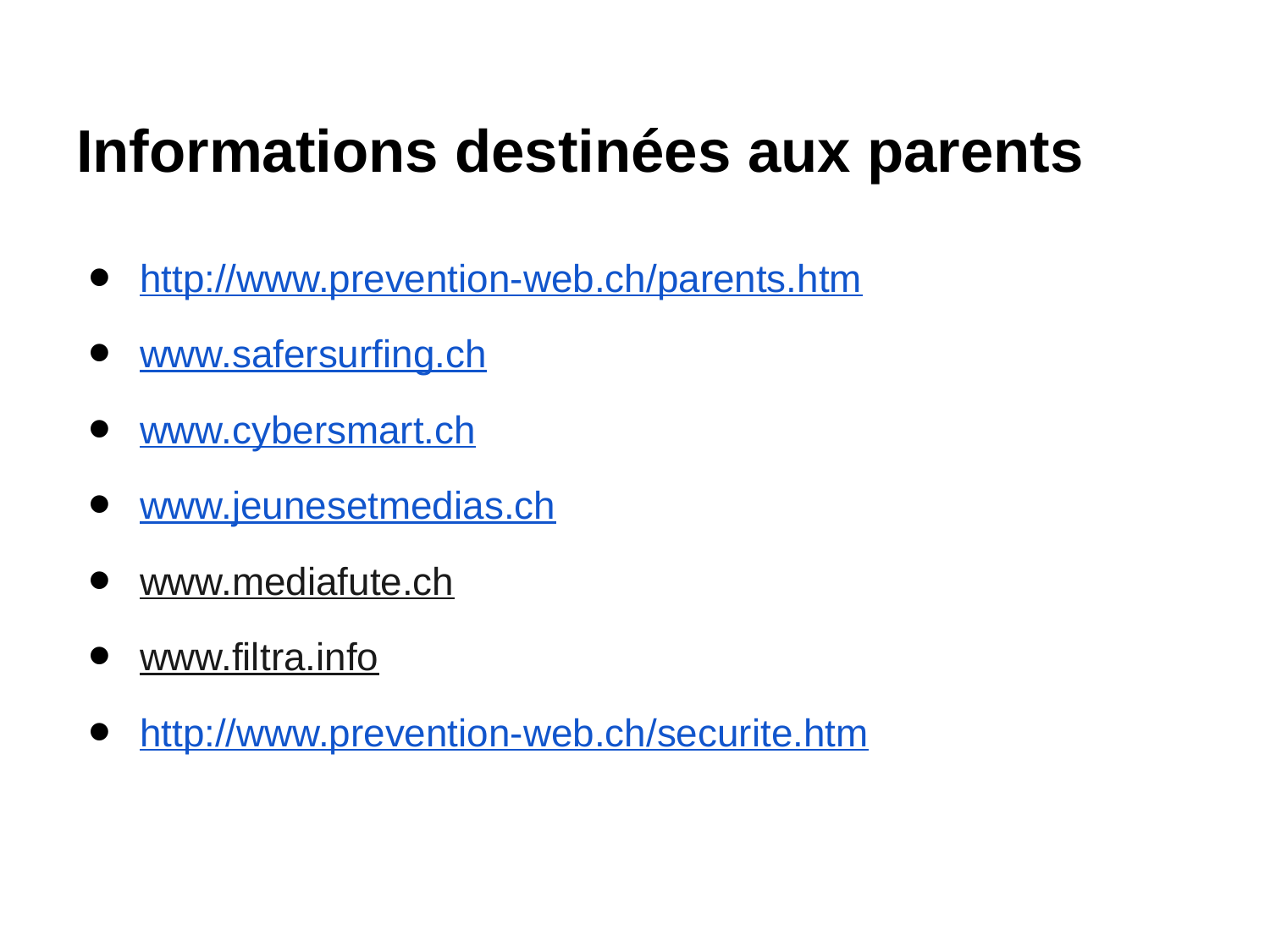

# Informations destinées aux parents
http://www.prevention-web.ch/parents.htm
www.safersurfing.ch
www.cybersmart.ch
www.jeunesetmedias.ch
www.mediafute.ch
www.filtra.info
http://www.prevention-web.ch/securite.htm